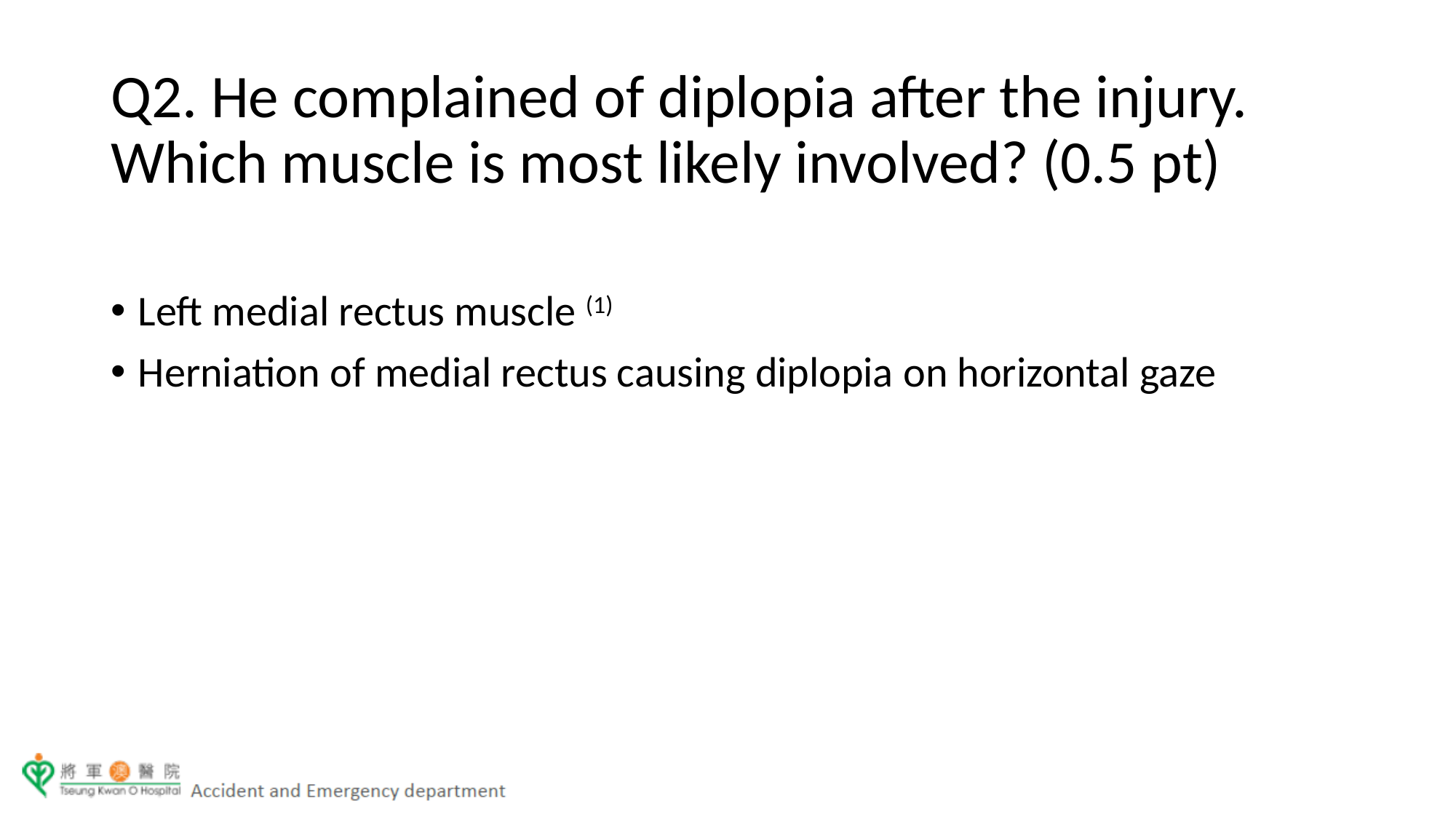

# Q2. He complained of diplopia after the injury. Which muscle is most likely involved? (0.5 pt)

Left medial rectus muscle (1)
Herniation of medial rectus causing diplopia on horizontal gaze